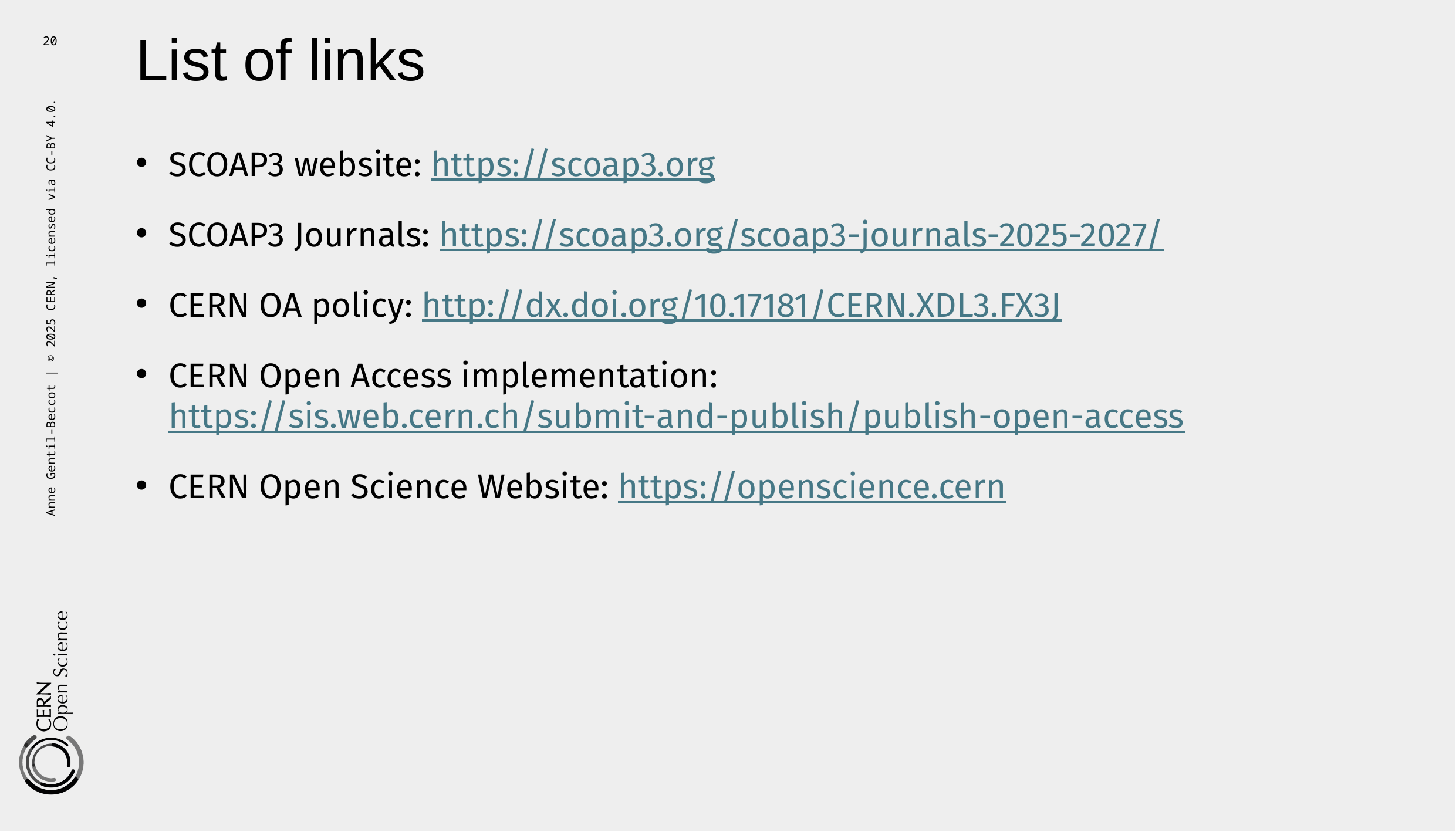

20
List of links
SCOAP3 website: https://scoap3.org
SCOAP3 Journals: https://scoap3.org/scoap3-journals-2025-2027/
CERN OA policy: http://dx.doi.org/10.17181/CERN.XDL3.FX3J
CERN Open Access implementation: https://sis.web.cern.ch/submit-and-publish/publish-open-access
CERN Open Science Website: https://openscience.cern